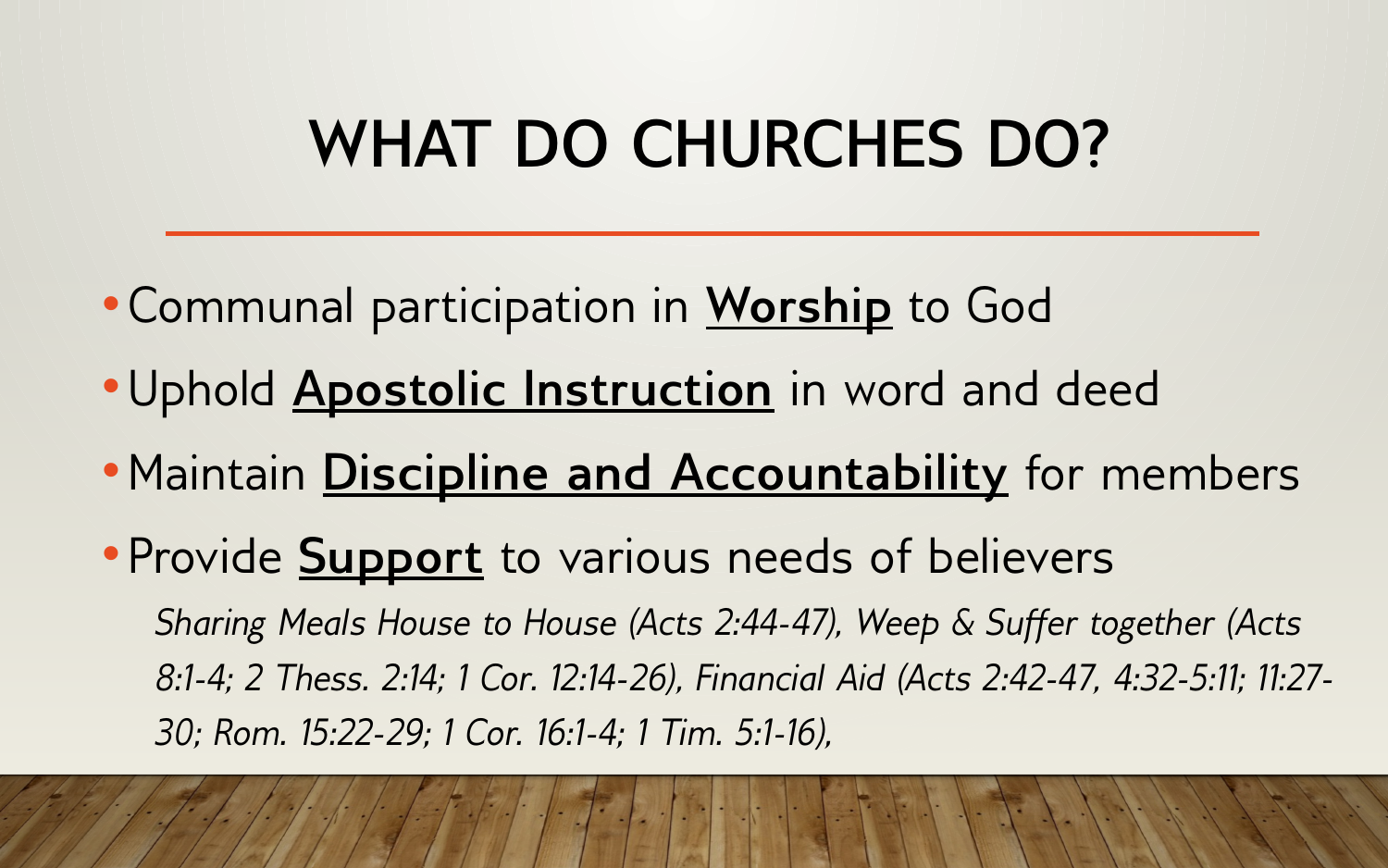

# What Do Churches Do?
Communal participation in Worship to God
Uphold Apostolic Instruction in word and deed
Maintain Discipline and Accountability for members
Provide Support to various needs of believers
Sharing Meals House to House (Acts 2:44-47), Weep & Suffer together (Acts 8:1-4; 2 Thess. 2:14; 1 Cor. 12:14-26), Financial Aid (Acts 2:42-47, 4:32-5:11; 11:27-30; Rom. 15:22-29; 1 Cor. 16:1-4; 1 Tim. 5:1-16),